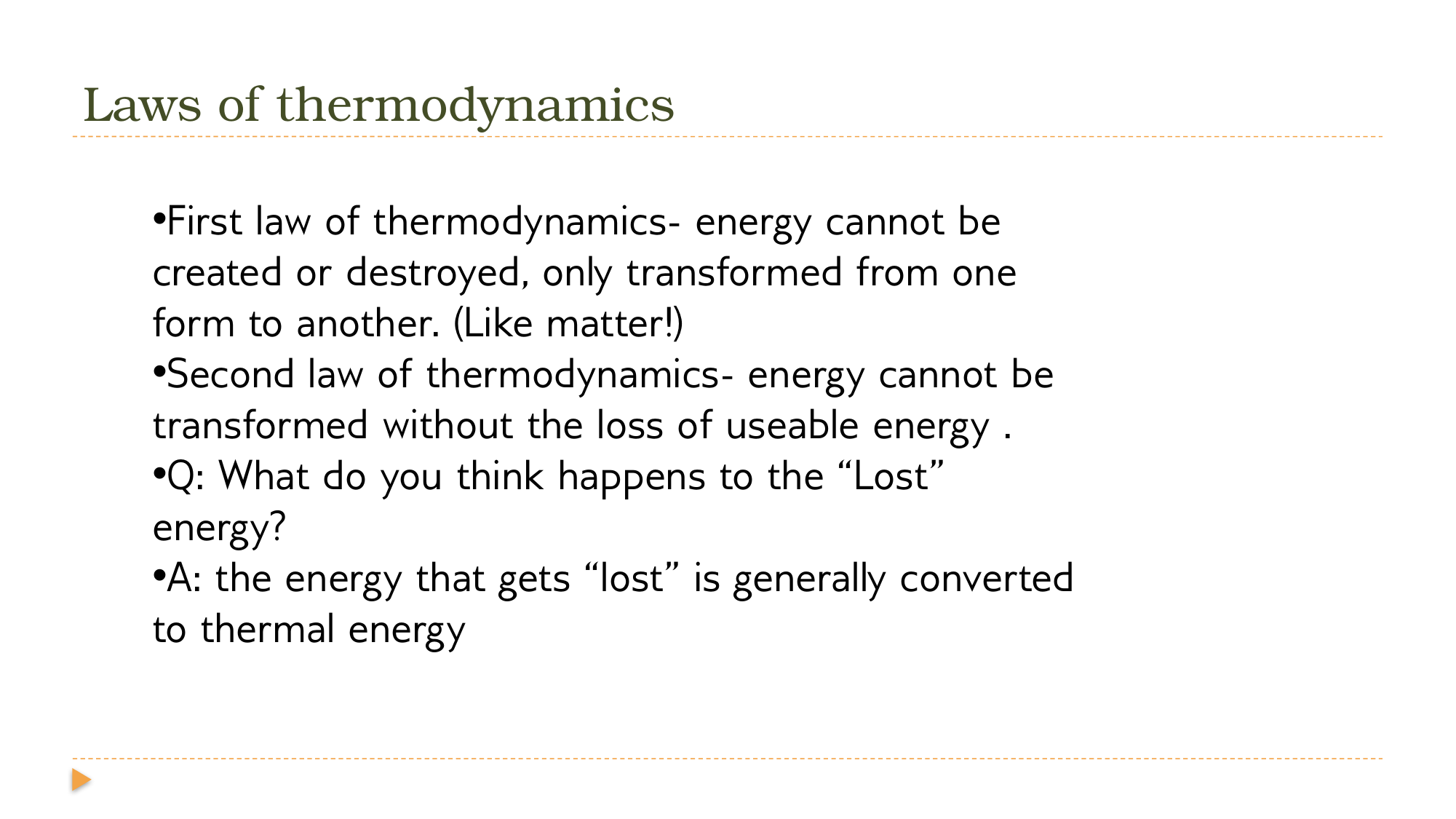

# Laws of thermodynamics
First law of thermodynamics- energy cannot be created or destroyed, only transformed from one form to another. (Like matter!)
Second law of thermodynamics- energy cannot be transformed without the loss of useable energy .
Q: What do you think happens to the “Lost” energy?
A: the energy that gets “lost” is generally converted to thermal energy